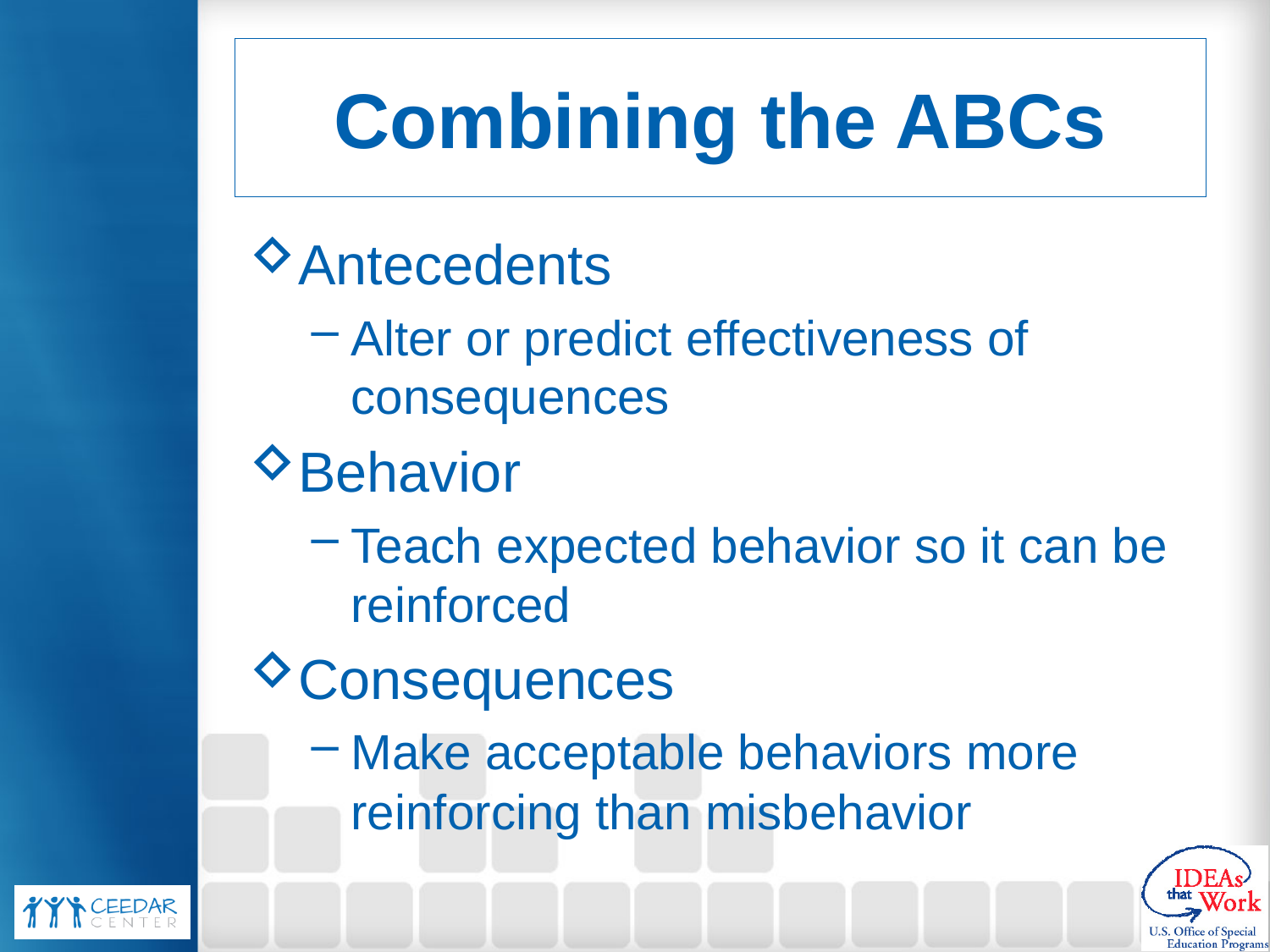

# Combining the ABCs
Antecedents
Alter or predict effectiveness of consequences
Behavior
Teach expected behavior so it can be reinforced
Consequences
Make acceptable behaviors more reinforcing than misbehavior